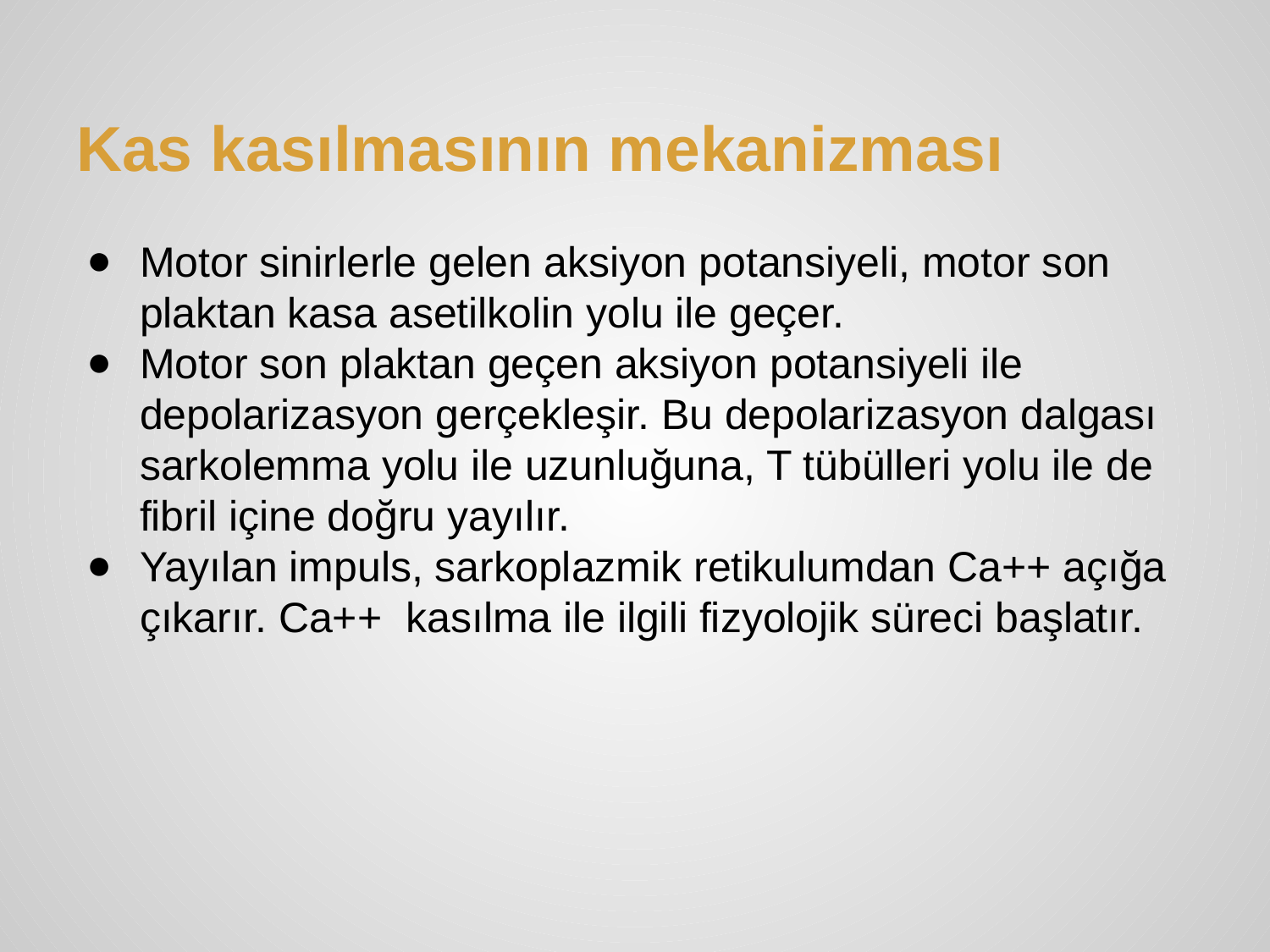

# Kas kasılmasının mekanizması
Motor sinirlerle gelen aksiyon potansiyeli, motor son plaktan kasa asetilkolin yolu ile geçer.
Motor son plaktan geçen aksiyon potansiyeli ile depolarizasyon gerçekleşir. Bu depolarizasyon dalgası sarkolemma yolu ile uzunluğuna, T tübülleri yolu ile de fibril içine doğru yayılır.
Yayılan impuls, sarkoplazmik retikulumdan Ca++ açığa çıkarır. Ca++  kasılma ile ilgili fizyolojik süreci başlatır.